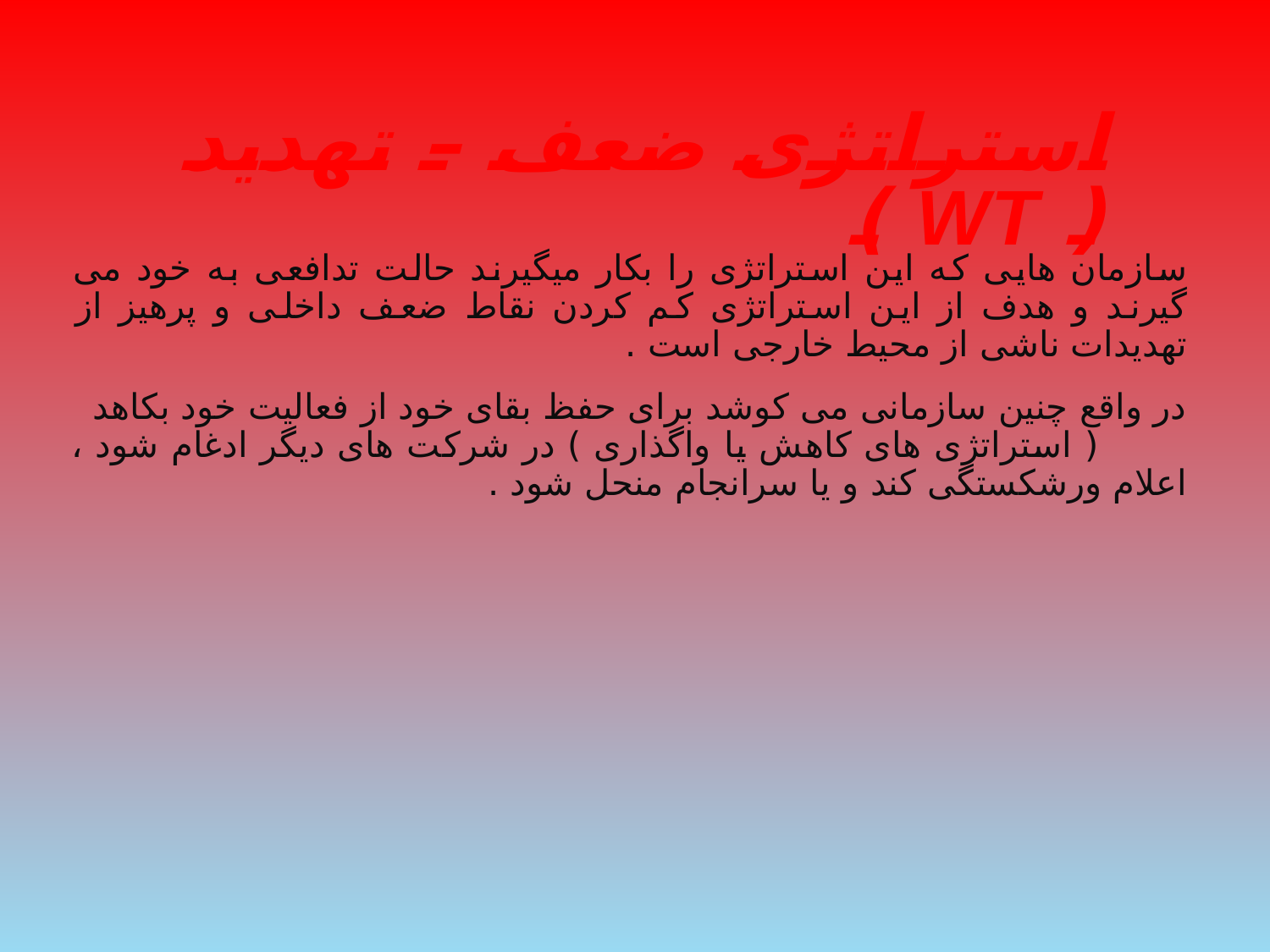

# استراتژی ضعف – تهدید ( WT )
سازمان هایی که این استراتژی را بکار میگیرند حالت تدافعی به خود می گیرند و هدف از این استراتژی کم کردن نقاط ضعف داخلی و پرهیز از تهدیدات ناشی از محیط خارجی است .
در واقع چنین سازمانی می کوشد برای حفظ بقای خود از فعالیت خود بکاهد          ( استراتژی های کاهش یا واگذاری ) در شرکت های دیگر ادغام شود ، اعلام ورشکستگی کند و یا سرانجام منحل شود .